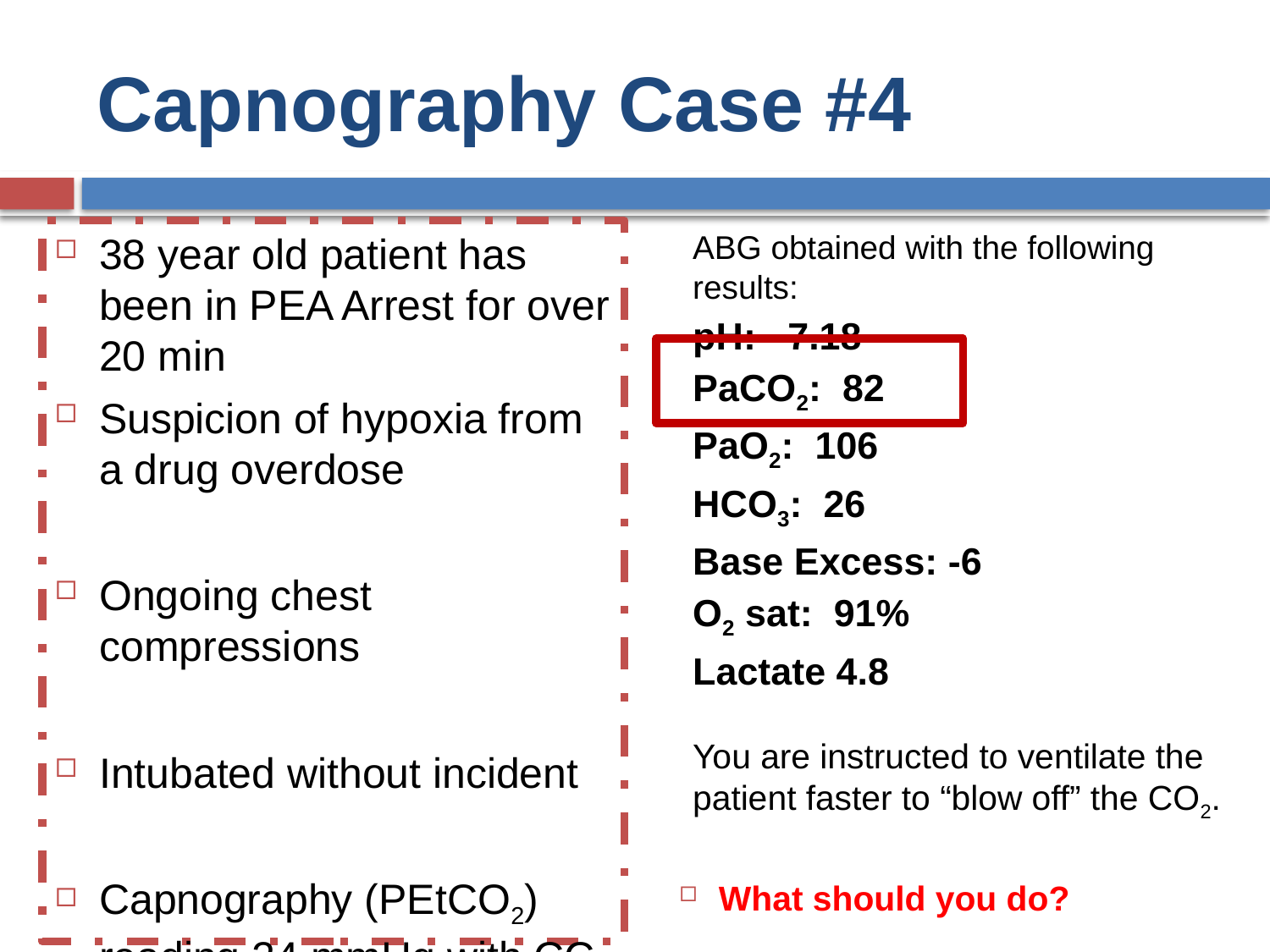

# Capnography Case #4
38 year old patient has been in PEA Arrest for over 20 min
Suspicion of hypoxia from a drug overdose

Ongoing chest compressions

Intubated without incident

Capnography (PEtCO2) reading 24 mmHg with CC
ABG obtained with the following results:
pH:   7.18
PaCO2:  82
PaO2:  106
HCO3:  26
Base Excess: -6
O2 sat:  91%
Lactate 4.8

You are instructed to ventilate the patient faster to “blow off” the CO2.

What should you do?